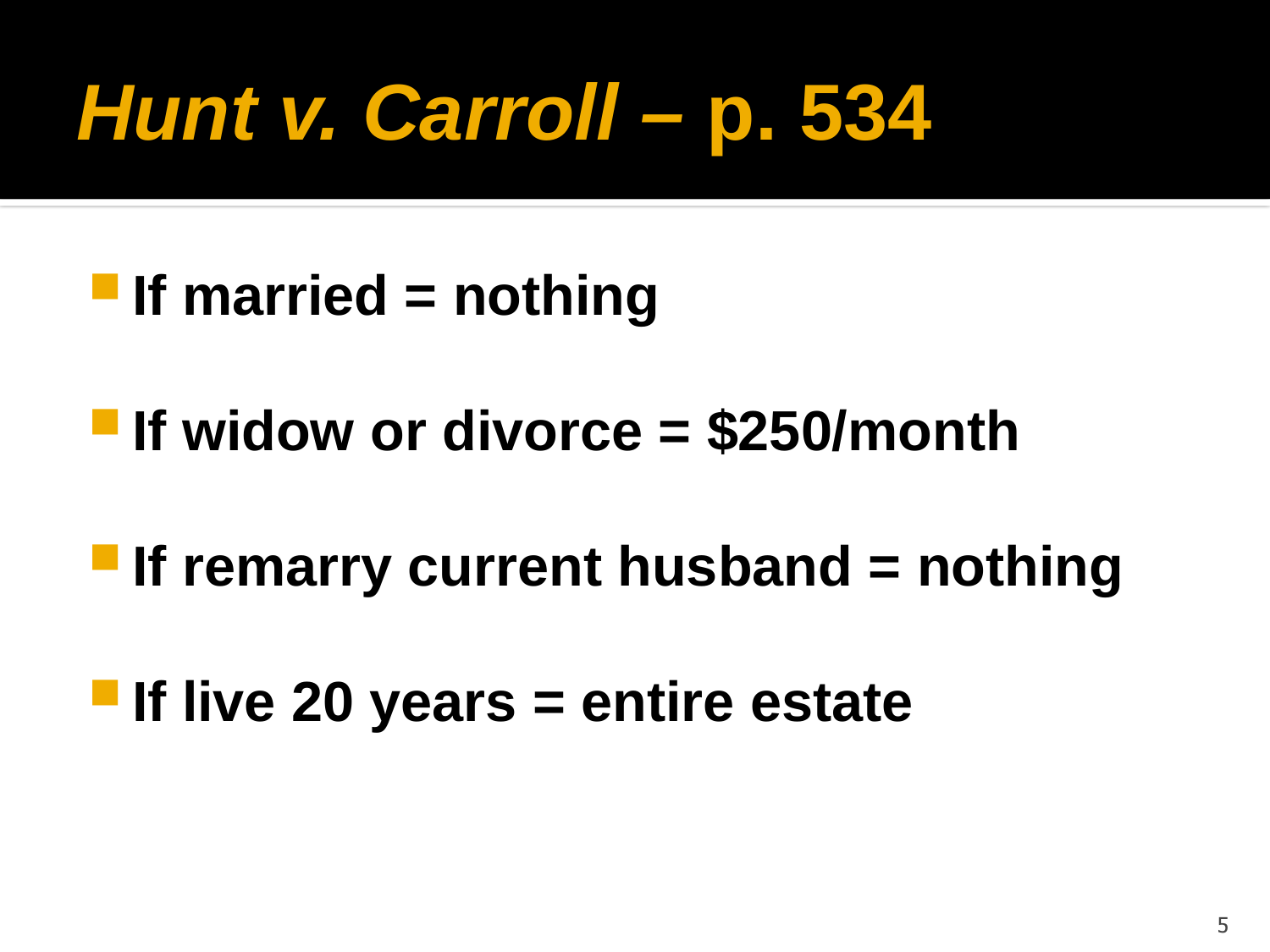

# Hunt v. Carroll – p. 534
If married = nothing

If widow or divorce = $250/month

If remarry current husband = nothing

If live 20 years = entire estate
5